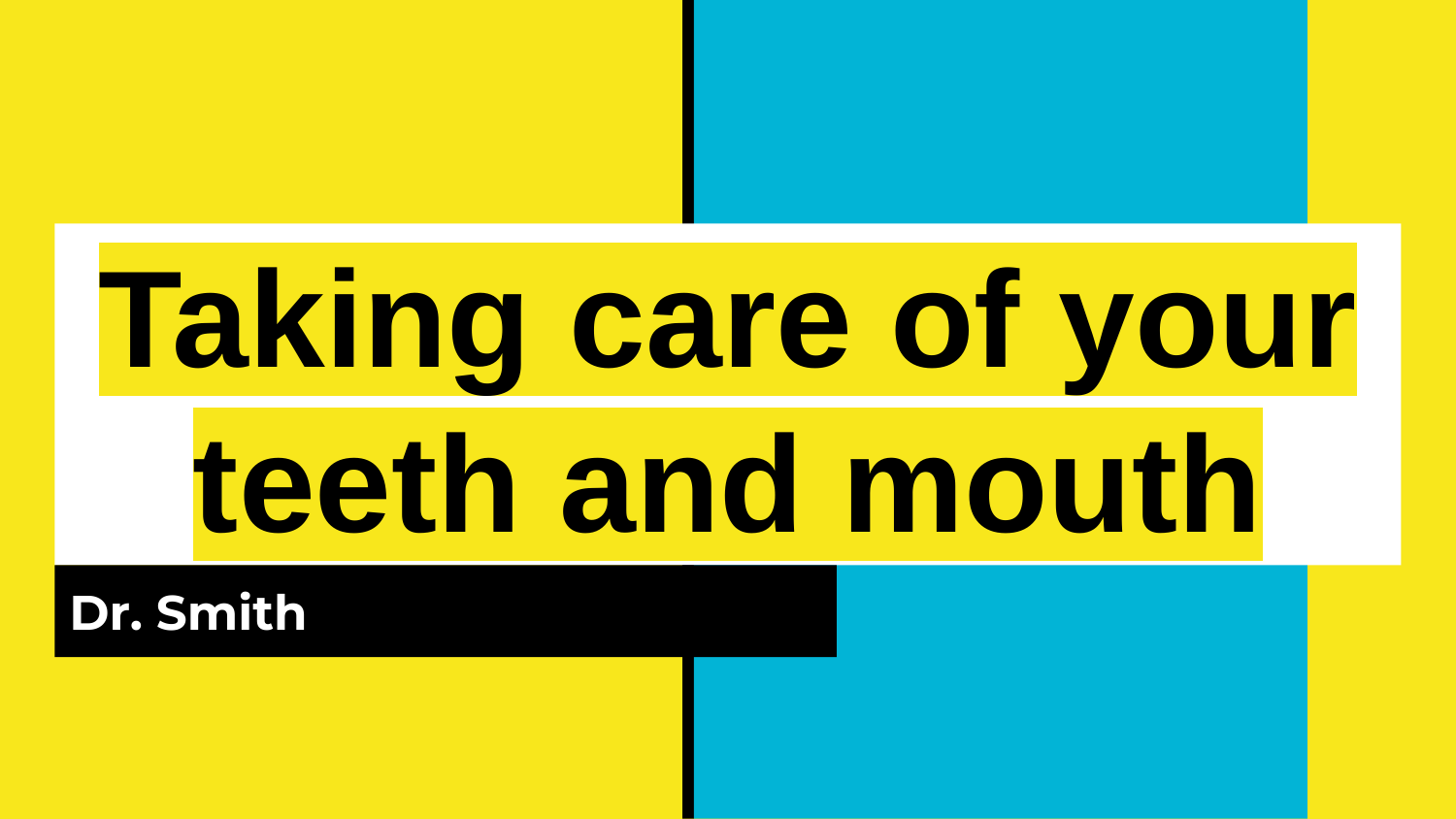

# Taking care of your teeth and mouth
Dr. Smith